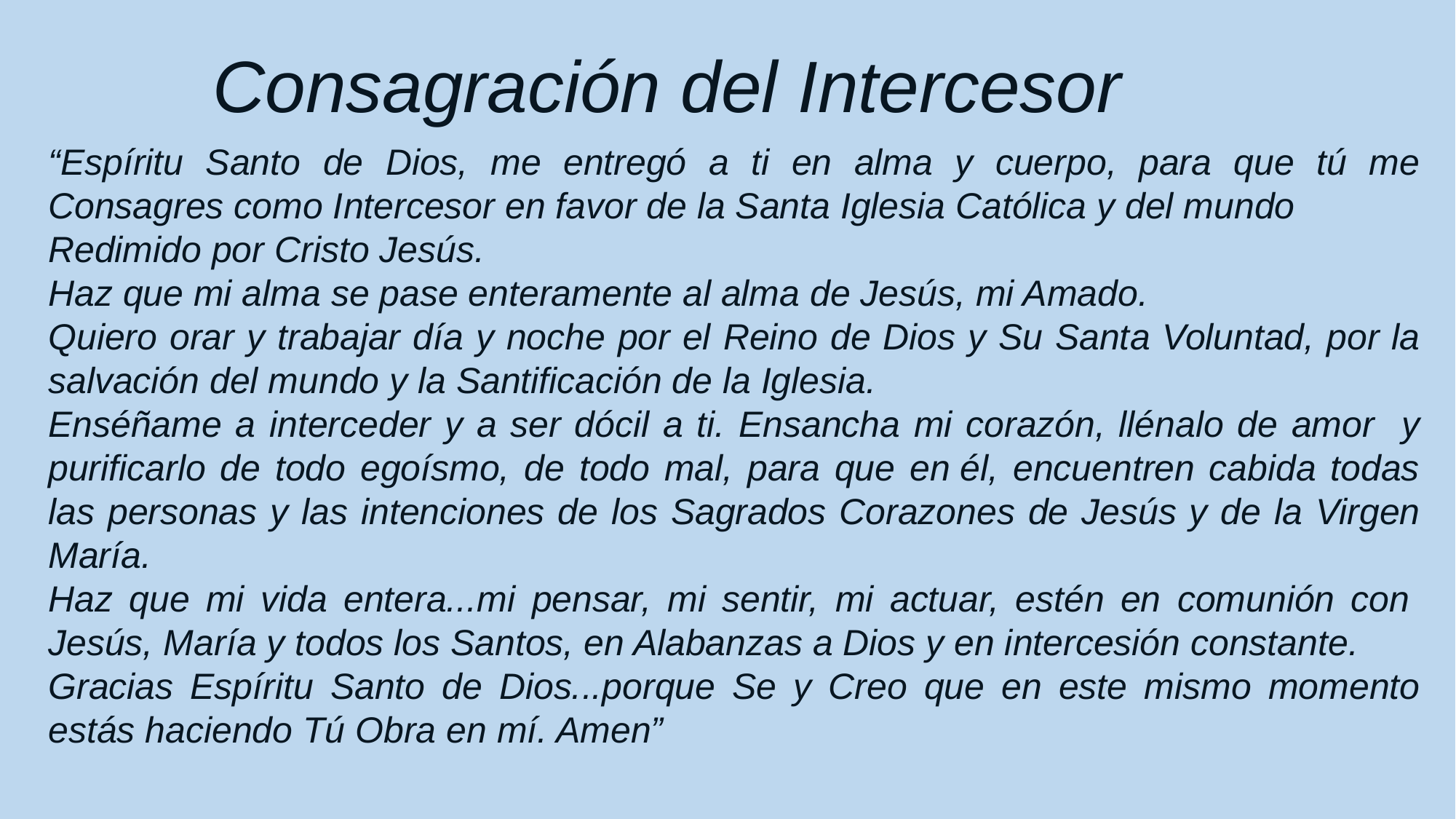

Consagración del Intercesor
“Espíritu Santo de Dios, me entregó a ti en alma y cuerpo, para que tú me Consagres como Intercesor en favor de la Santa Iglesia Católica y del mundo
Redimido por Cristo Jesús.
Haz que mi alma se pase enteramente al alma de Jesús, mi Amado.
Quiero orar y trabajar día y noche por el Reino de Dios y Su Santa Voluntad, por la salvación del mundo y la Santificación de la Iglesia.
Enséñame a interceder y a ser dócil a ti. Ensancha mi corazón, llénalo de amor  y purificarlo de todo egoísmo, de todo mal, para que en él, encuentren cabida todas las personas y las intenciones de los Sagrados Corazones de Jesús y de la Virgen María.
Haz que mi vida entera...mi pensar, mi sentir, mi actuar, estén en comunión con  Jesús, María y todos los Santos, en Alabanzas a Dios y en intercesión constante.
Gracias Espíritu Santo de Dios...porque Se y Creo que en este mismo momento estás haciendo Tú Obra en mí. Amen”